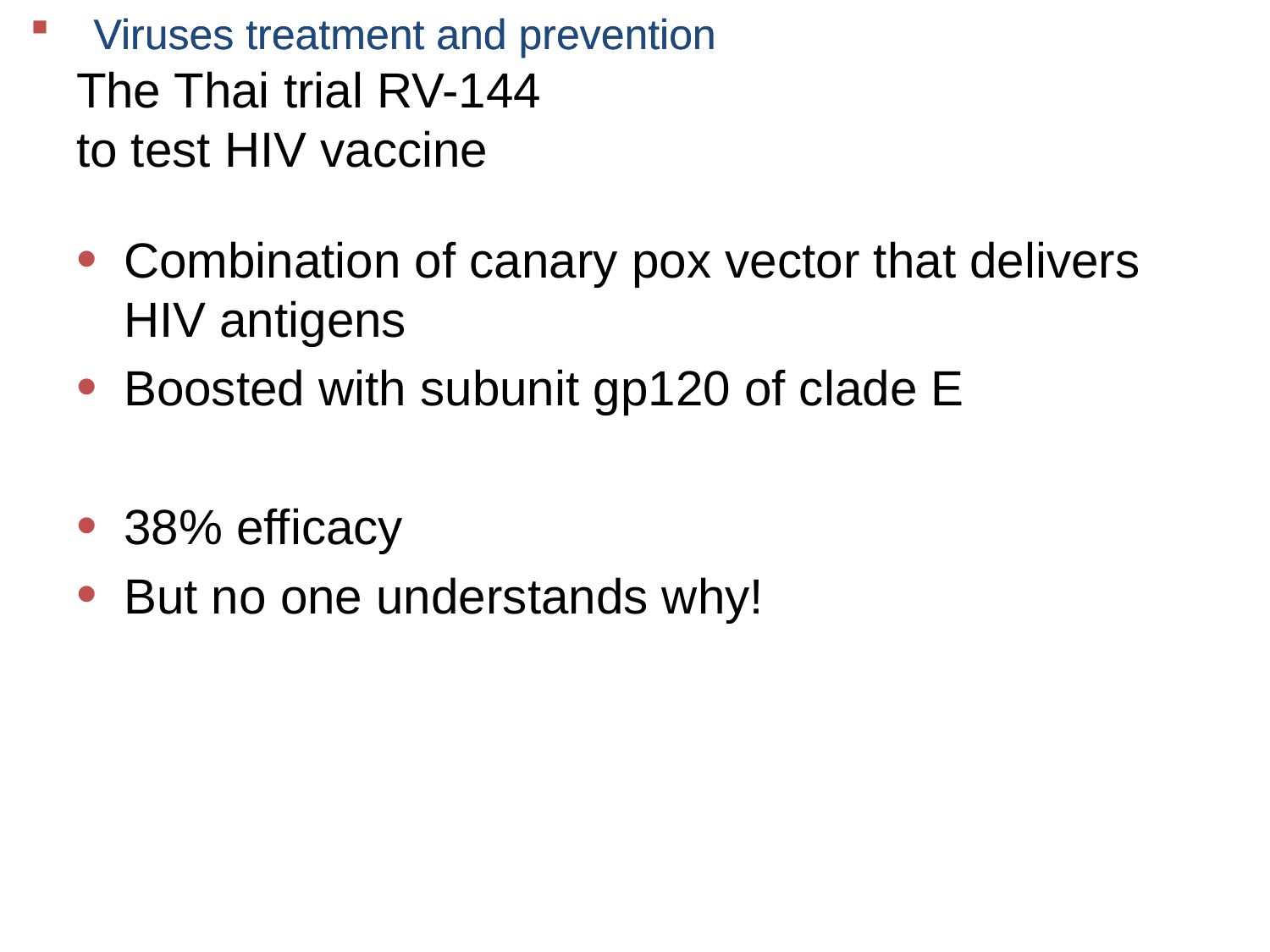

The Thai trial RV-144
to test HIV vaccine
Combination of canary pox vector that delivers HIV antigens
Boosted with subunit gp120 of clade E

38% efficacy
But no one understands why!